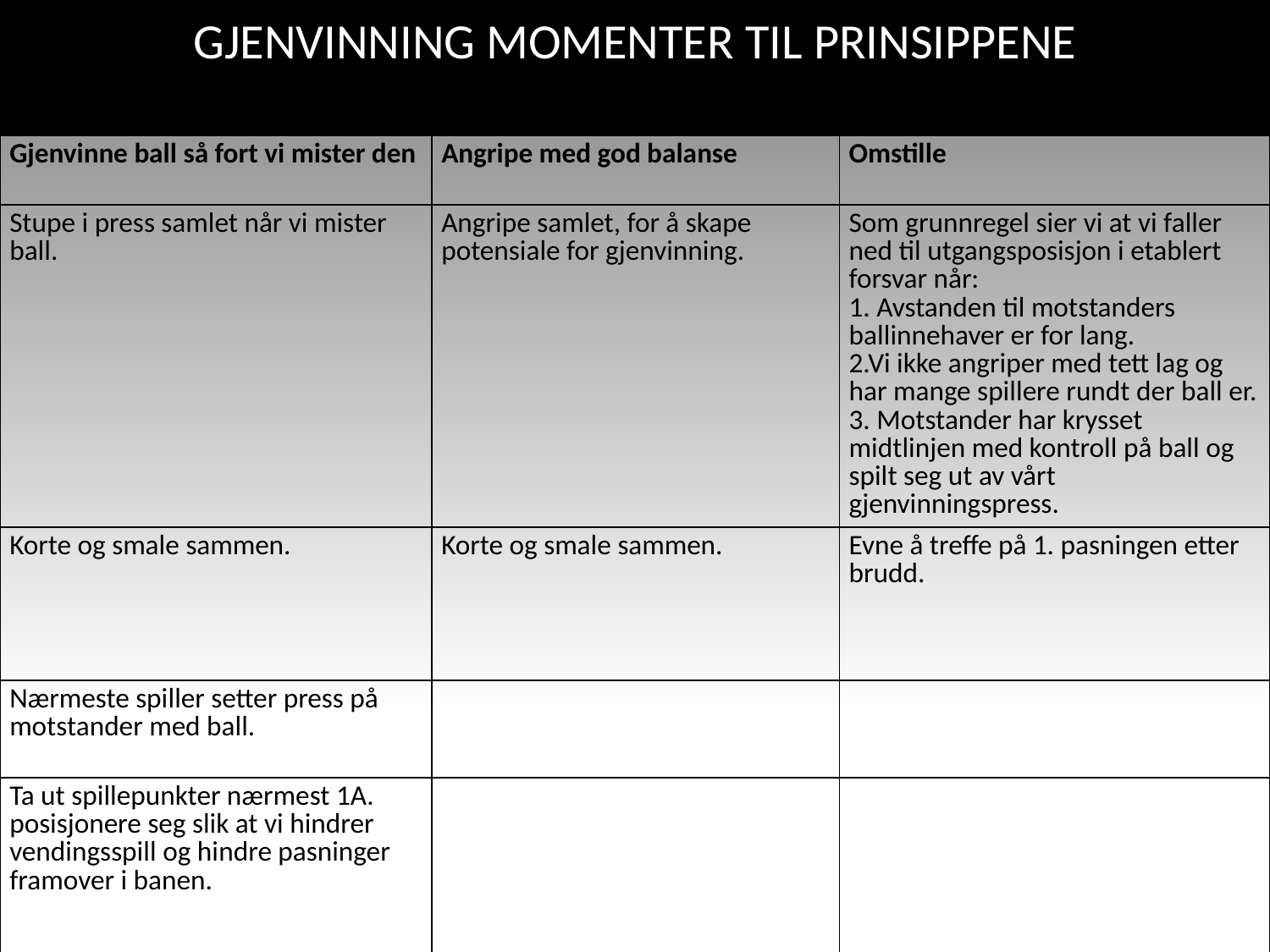

# GJENVINNING MOMENTER TIL PRINSIPPENE
|  |  |  |
| --- | --- | --- |
| Gjenvinne ball så fort vi mister den | Angripe med god balanse | Omstille |
| Stupe i press samlet når vi mister ball. | Angripe samlet, for å skape potensiale for gjenvinning. | Som grunnregel sier vi at vi faller ned til utgangsposisjon i etablert forsvar når: 1. Avstanden til motstanders ballinnehaver er for lang. 2.Vi ikke angriper med tett lag og har mange spillere rundt der ball er. 3. Motstander har krysset midtlinjen med kontroll på ball og spilt seg ut av vårt gjenvinningspress. |
| Korte og smale sammen. | Korte og smale sammen. | Evne å treffe på 1. pasningen etter brudd. |
| Nærmeste spiller setter press på motstander med ball. |  |  |
| Ta ut spillepunkter nærmest 1A. posisjonere seg slik at vi hindrer vendingsspill og hindre pasninger framover i banen. |  |  |